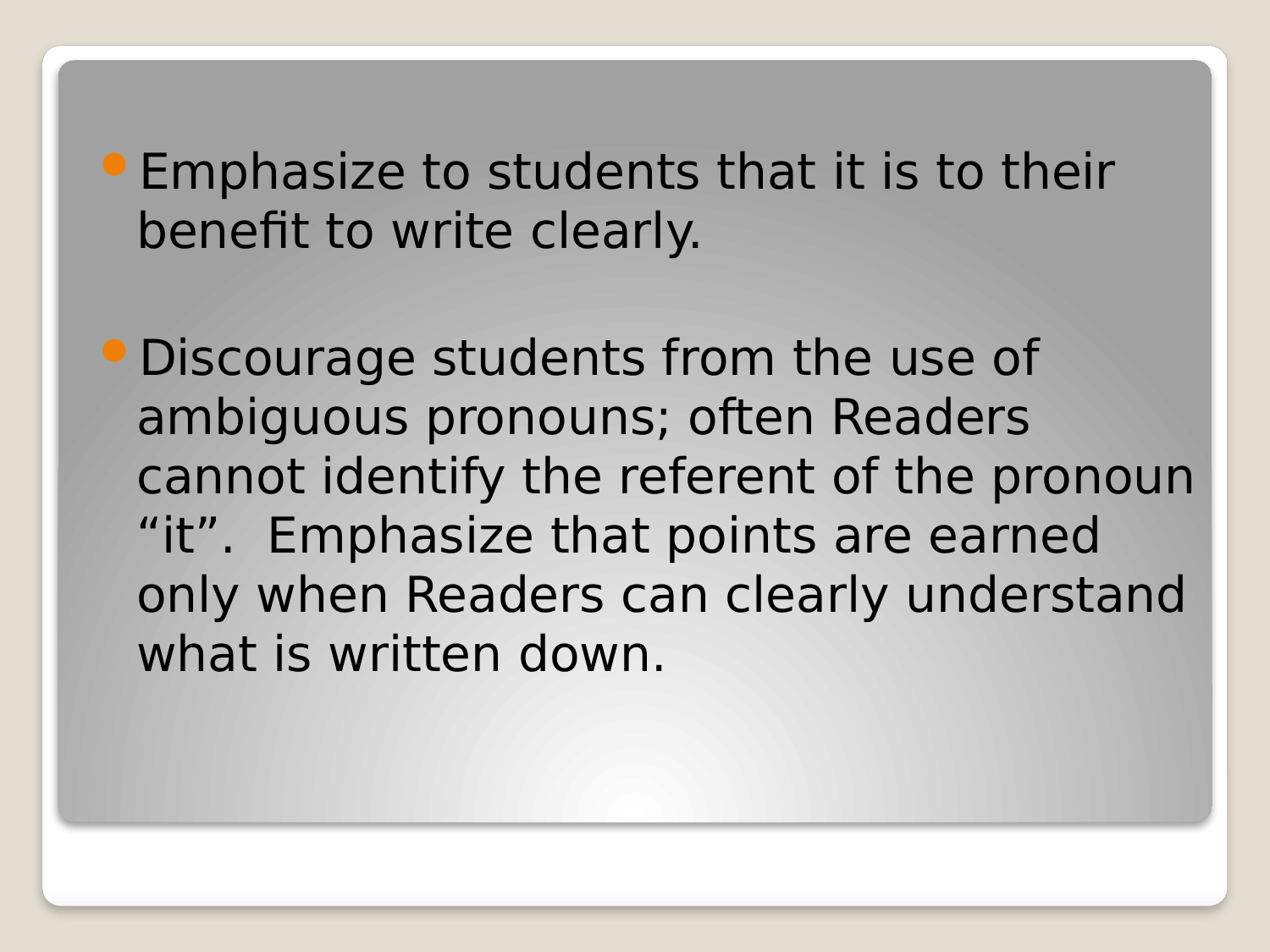

Emphasize to students that it is to their benefit to write clearly.

Discourage students from the use of ambiguous pronouns; often Readers cannot identify the referent of the pronoun “it”.  Emphasize that points are earned only when Readers can clearly understand what is written down.